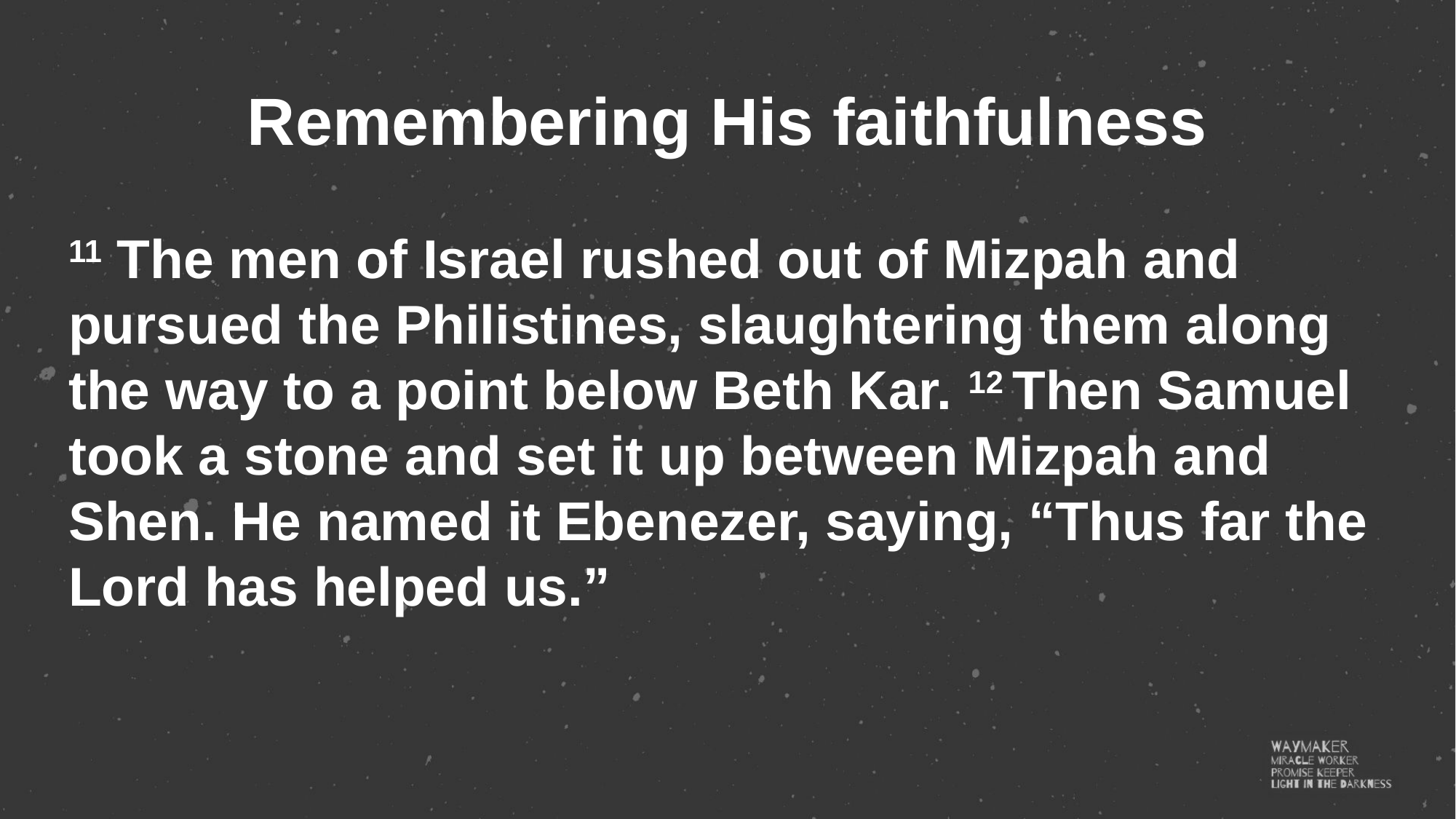

Remembering His faithfulness

11 The men of Israel rushed out of Mizpah and pursued the Philistines, slaughtering them along the way to a point below Beth Kar. 12 Then Samuel took a stone and set it up between Mizpah and Shen. He named it Ebenezer, saying, “Thus far the Lord has helped us.”